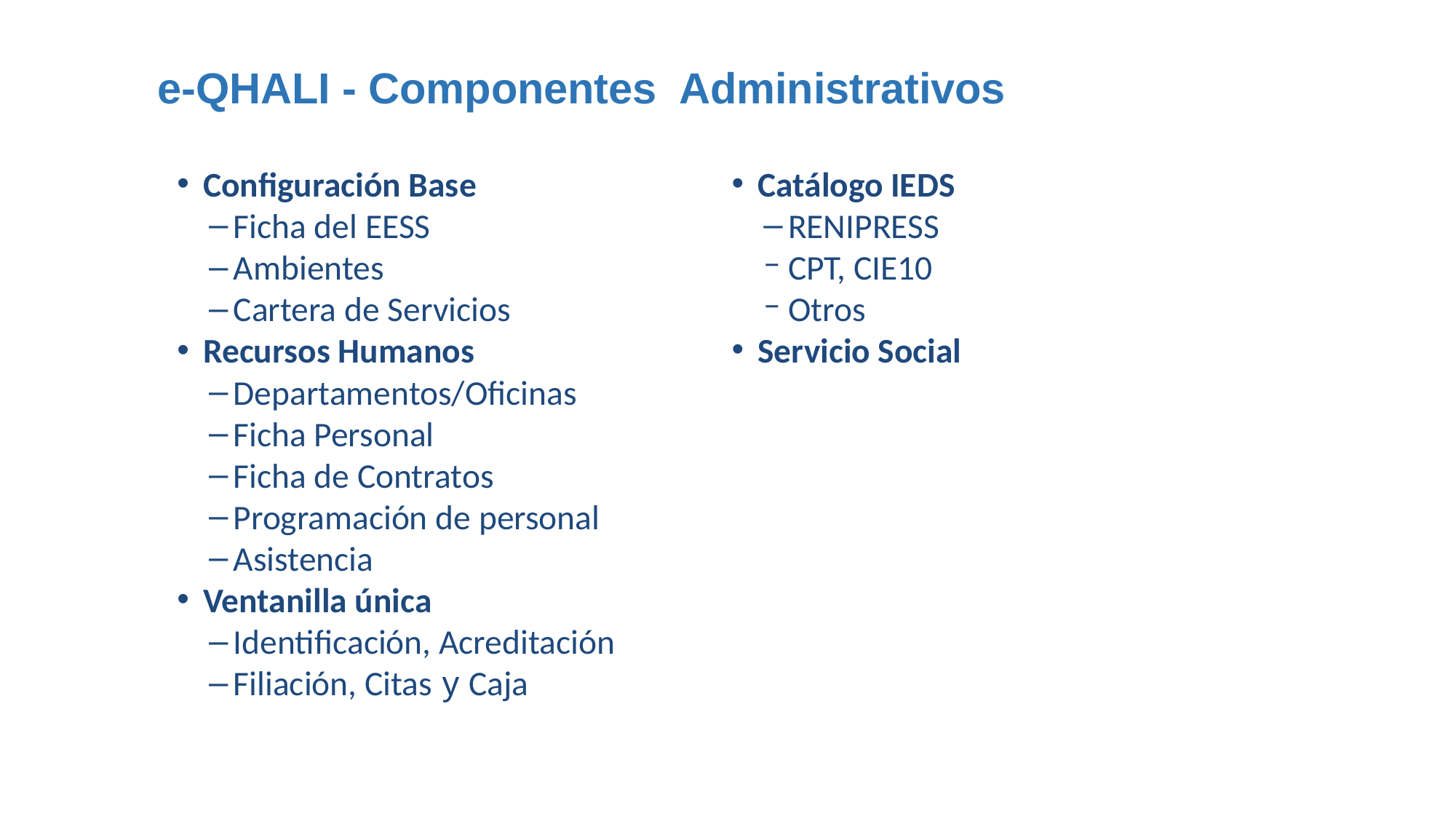

e-QHALI - Componentes  Administrativos
Catálogo IEDS
RENIPRESS
CPT, CIE10
Otros
Servicio Social

Configuración Base
Ficha del EESS
Ambientes
Cartera de Servicios
Recursos Humanos
Departamentos/Oficinas
Ficha Personal
Ficha de Contratos
Programación de personal
Asistencia
Ventanilla única
Identificación, Acreditación
Filiación, Citas y Caja